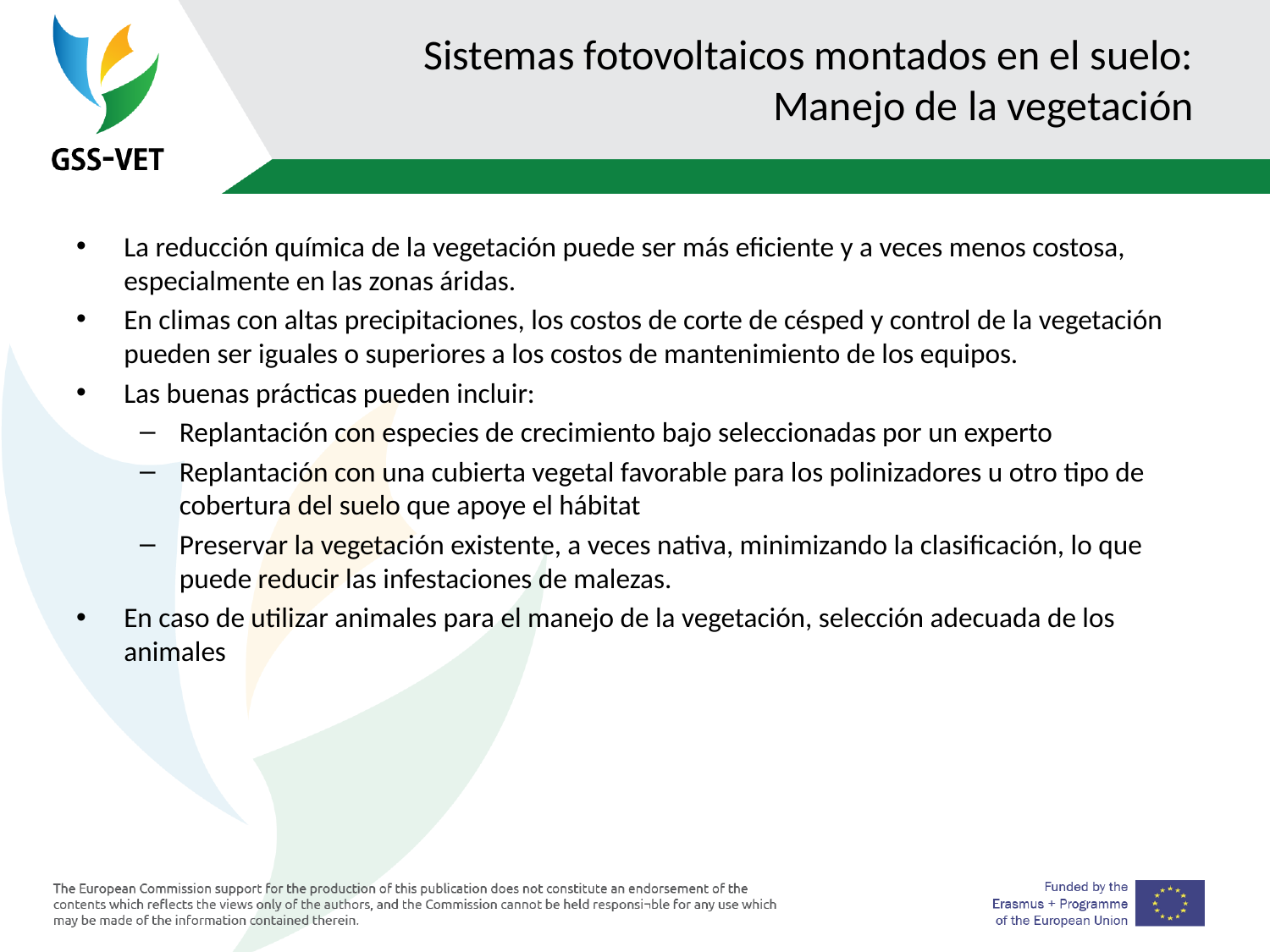

# Sistemas fotovoltaicos montados en el suelo: Manejo de la vegetación
La reducción química de la vegetación puede ser más eficiente y a veces menos costosa, especialmente en las zonas áridas.
En climas con altas precipitaciones, los costos de corte de césped y control de la vegetación pueden ser iguales o superiores a los costos de mantenimiento de los equipos.
Las buenas prácticas pueden incluir:
Replantación con especies de crecimiento bajo seleccionadas por un experto
Replantación con una cubierta vegetal favorable para los polinizadores u otro tipo de cobertura del suelo que apoye el hábitat
Preservar la vegetación existente, a veces nativa, minimizando la clasificación, lo que puede reducir las infestaciones de malezas.
En caso de utilizar animales para el manejo de la vegetación, selección adecuada de los animales